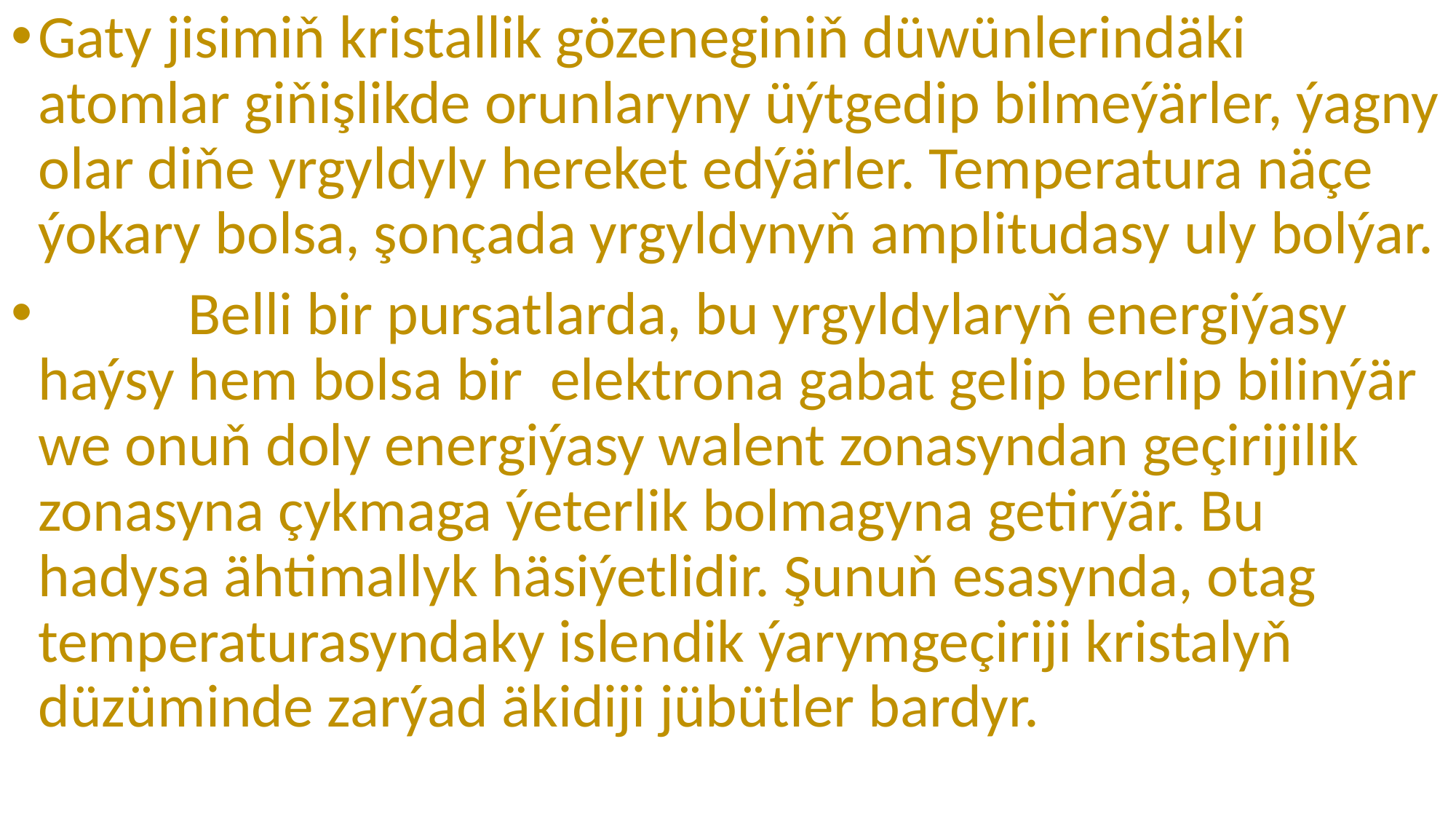

Gaty jisimiň kristallik gözeneginiň düwünlerindäki atomlar giňişlikde orunlaryny üýtgedip bilmeýärler, ýagny olar diňe yrgyldyly hereket edýärler. Temperatura näçe ýokary bolsa, şonçada yrgyldynyň amplitudasy uly bolýar.
           Belli bir pursatlarda, bu yrgyldylaryň energiýasy haýsy hem bolsa bir  elektrona gabat gelip berlip bilinýär we onuň doly energiýasy walent zonasyndan geçirijilik zonasyna çykmaga ýeterlik bolmagyna getirýär. Bu hadysa ähtimallyk häsiýetlidir. Şunuň esasynda, otag temperaturasyndaky islendik ýarymgeçiriji kristalyň düzüminde zarýad äkidiji jübütler bardyr.